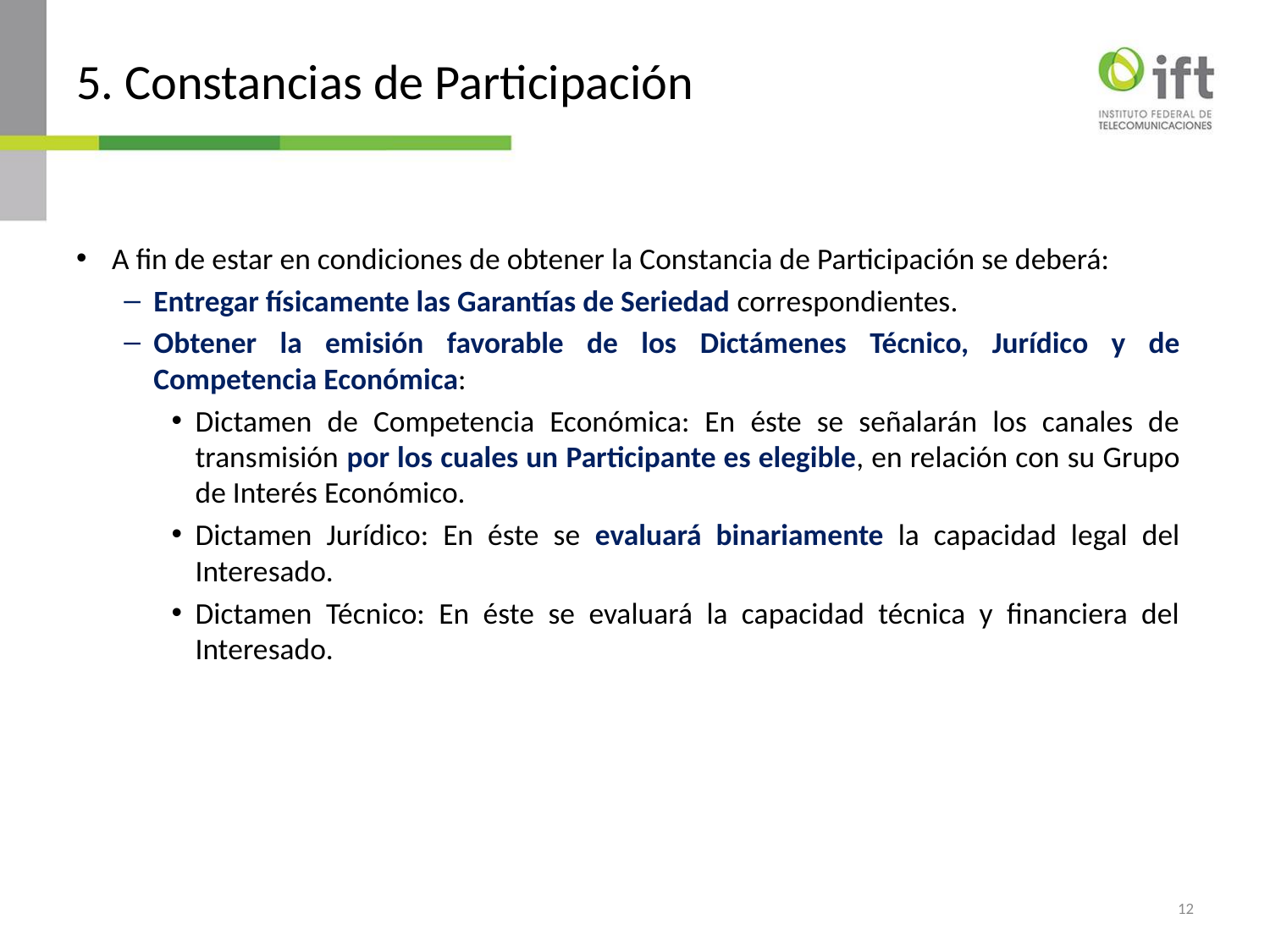

# 5. Constancias de Participación
A fin de estar en condiciones de obtener la Constancia de Participación se deberá:
Entregar físicamente las Garantías de Seriedad correspondientes.
Obtener la emisión favorable de los Dictámenes Técnico, Jurídico y de Competencia Económica:
Dictamen de Competencia Económica: En éste se señalarán los canales de transmisión por los cuales un Participante es elegible, en relación con su Grupo de Interés Económico.
Dictamen Jurídico: En éste se evaluará binariamente la capacidad legal del Interesado.
Dictamen Técnico: En éste se evaluará la capacidad técnica y financiera del Interesado.

12